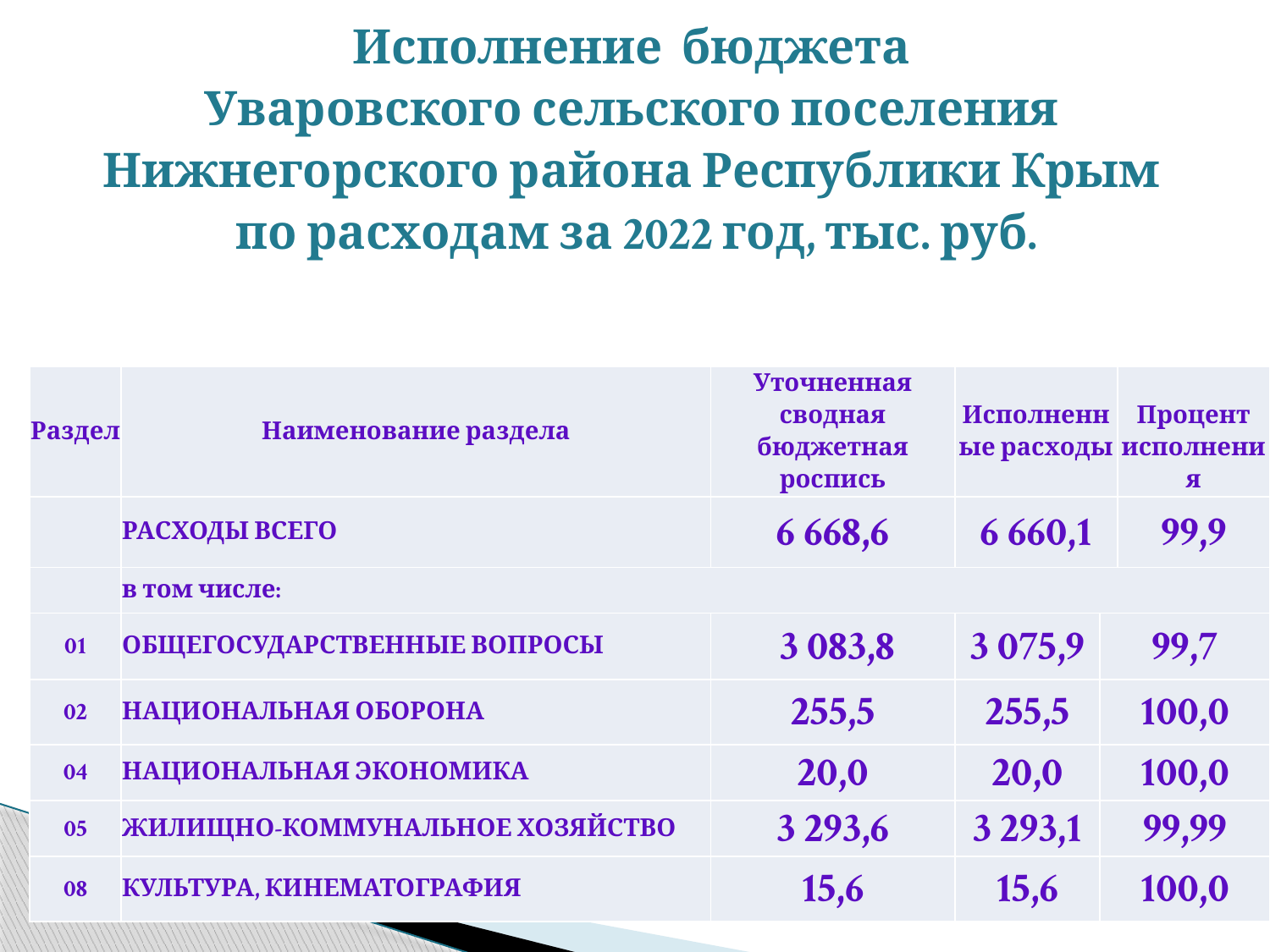

# Исполнение  бюджета Уваровского сельского поселения Нижнегорского района Республики Крым по расходам за 2022 год, тыс. руб.
| Раздел | Наименование раздела | Уточненная сводная бюджетная роспись | Исполненные расходы |  | Процент исполнения |
| --- | --- | --- | --- | --- | --- |
|  | РАСХОДЫ ВСЕГО | 6 668,6 | 6 660,1 |  | 99,9 |
|  | в том числе: |  |  |  |  |
| 01 | ОБЩЕГОСУДАРСТВЕННЫЕ ВОПРОСЫ | 3 083,8 | 3 075,9 | 99,7 |  |
| 02 | НАЦИОНАЛЬНАЯ ОБОРОНА | 255,5 | 255,5 | 100,0 |  |
| 04 | НАЦИОНАЛЬНАЯ ЭКОНОМИКА | 20,0 | 20,0 | 100,0 |  |
| 05 | ЖИЛИЩНО-КОММУНАЛЬНОЕ ХОЗЯЙСТВО | 3 293,6 | 3 293,1 | 99,99 |  |
| 08 | КУЛЬТУРА, КИНЕМАТОГРАФИЯ | 15,6 | 15,6 | 100,0 |  |